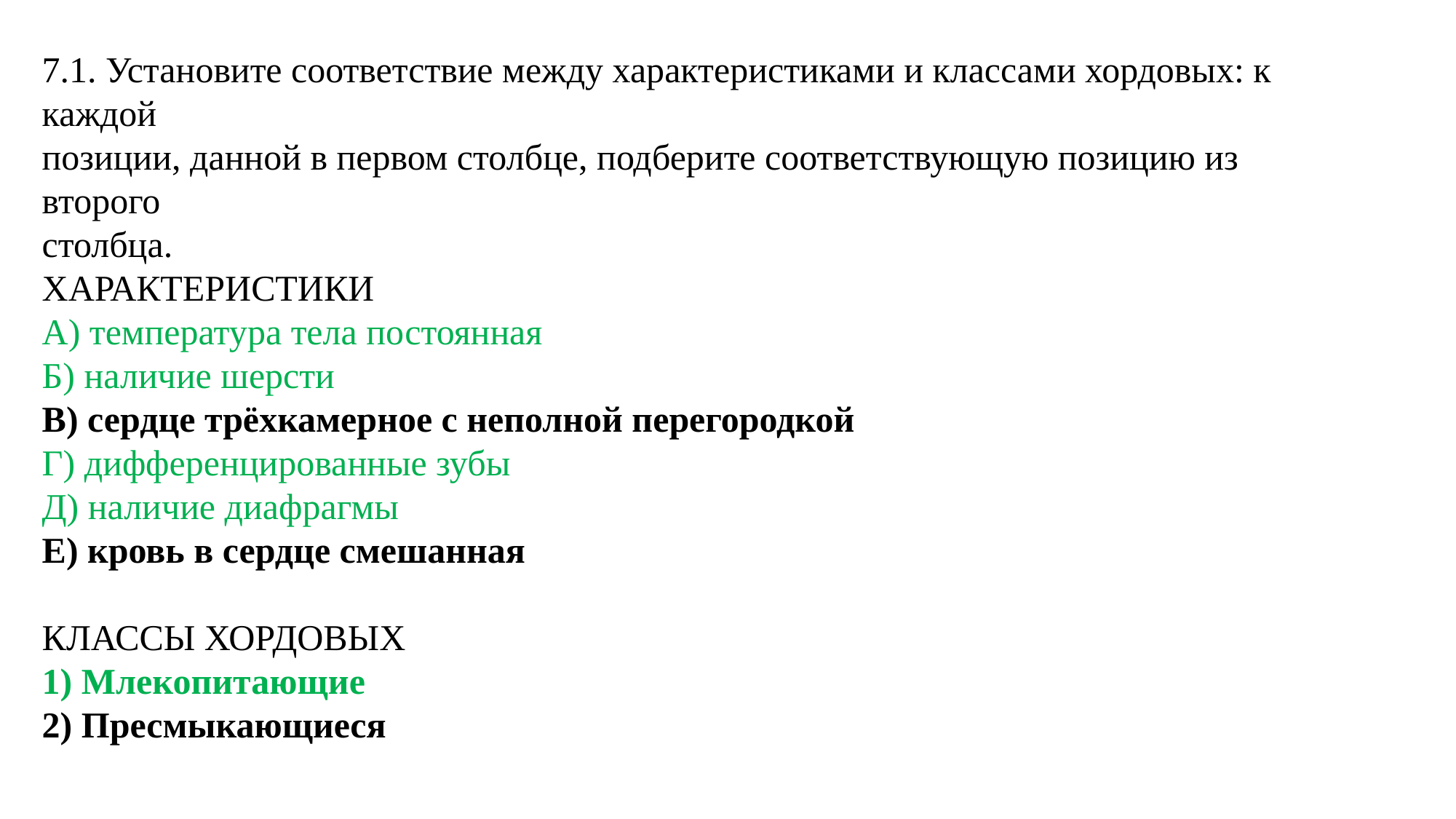

7.1. Установите соответствие между характеристиками и классами хордовых: к каждой
позиции, данной в первом столбце, подберите соответствующую позицию из второго
столбца.
ХАРАКТЕРИСТИКИ
А) температура тела постоянная
Б) наличие шерсти
В) сердце трёхкамерное с неполной перегородкой
Г) дифференцированные зубы
Д) наличие диафрагмы
Е) кровь в сердце смешанная

КЛАССЫ ХОРДОВЫХ
1) Млекопитающие
2) Пресмыкающиеся